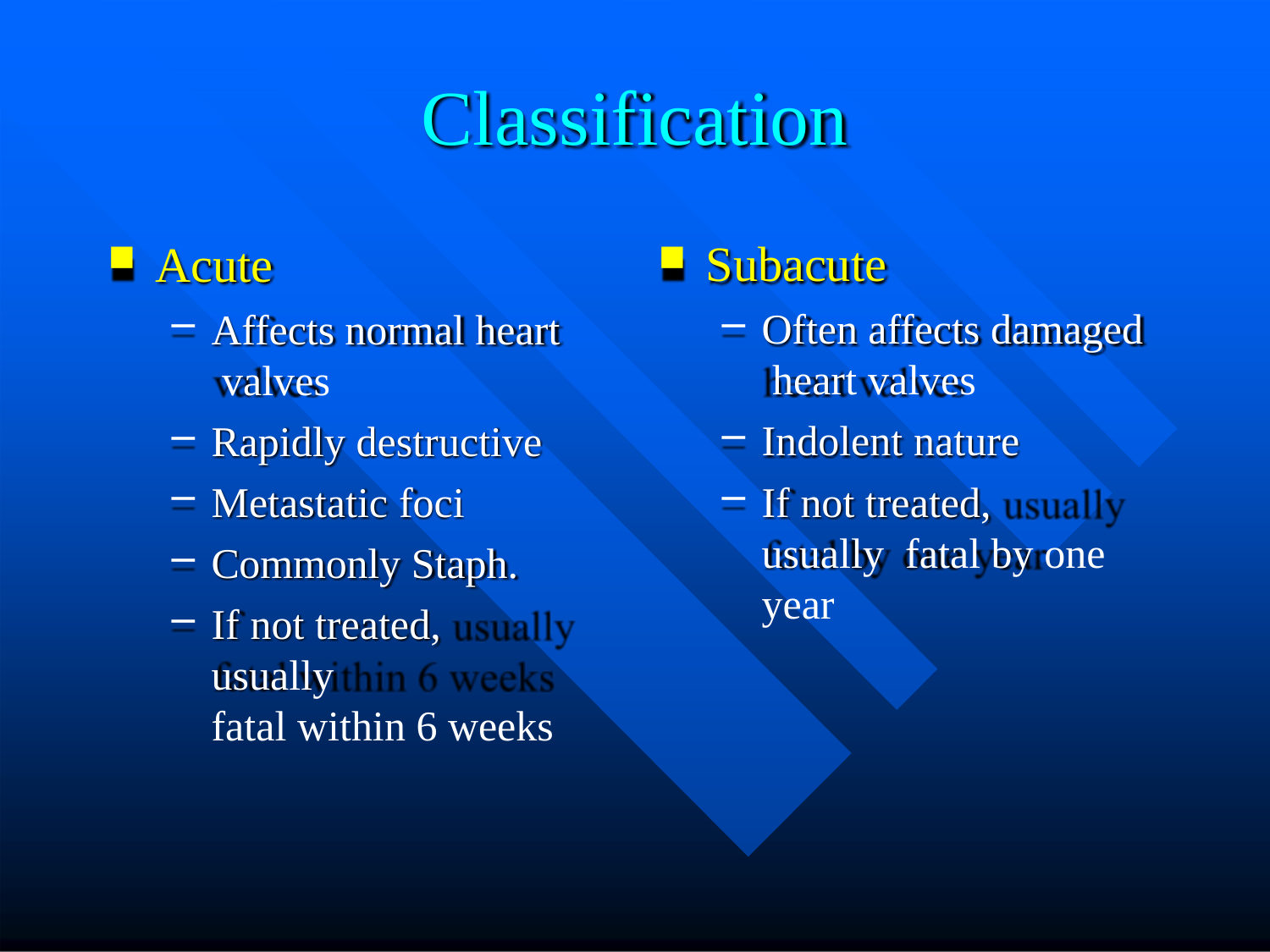

# Classification

Acute
Affects normal heart  valves
Rapidly destructive
Metastatic foci
Commonly Staph.
If not treated, usually
fatal within 6 weeks
Subacute
Often affects damaged  heart valves
Indolent nature
If not treated, usually  fatal by one year